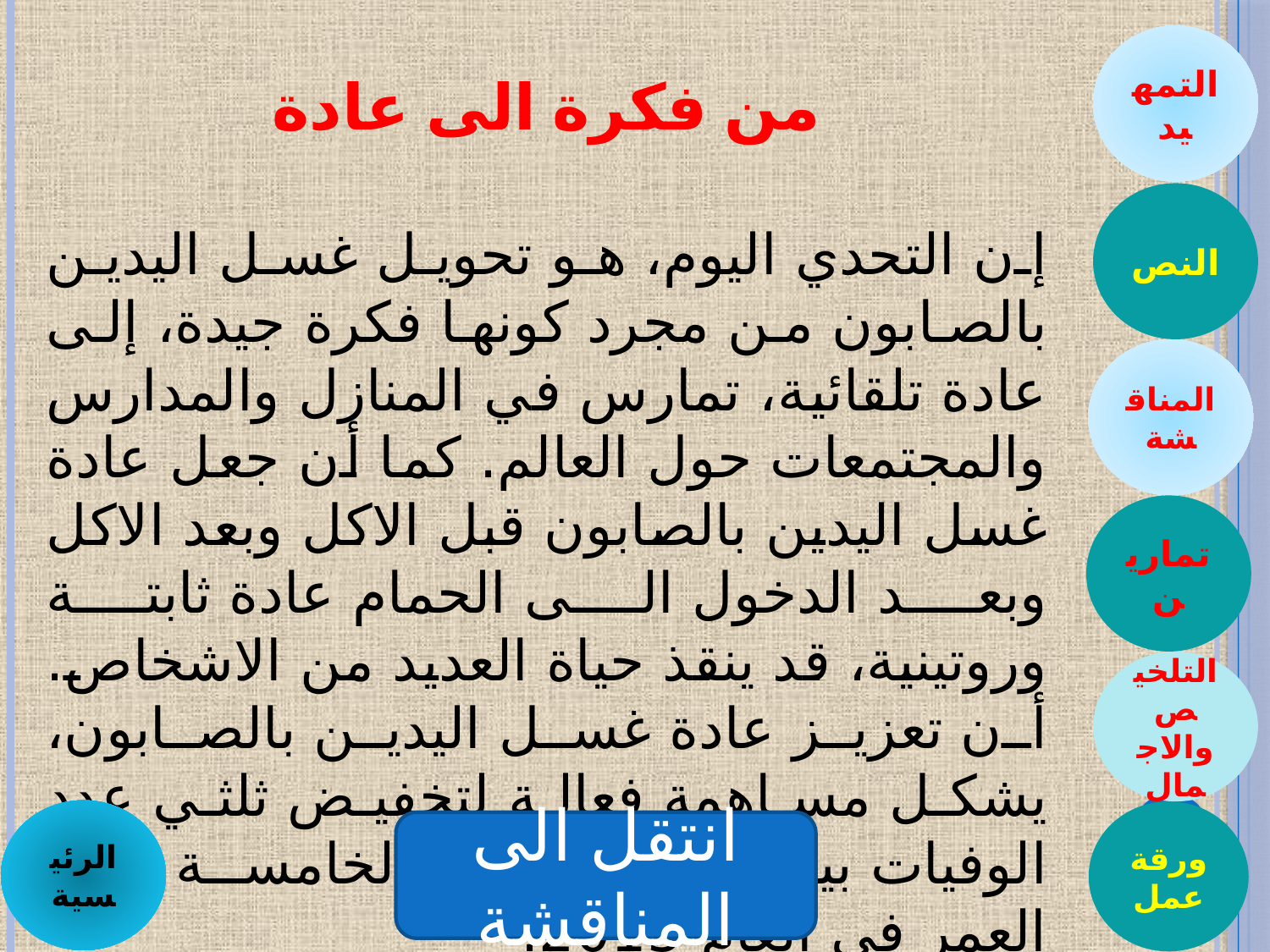

التمهيد
من فكرة الى عادة

إن التحدي اليوم، هو تحويل غسل اليدين بالصابون من مجرد كونها فكرة جيدة، إلى عادة تلقائية، تمارس في المنازل والمدارس والمجتمعات حول العالم. كما أن جعل عادة غسل اليدين بالصابون قبل الاكل وبعد الاكل وبعد الدخول الى الحمام عادة ثابتة وروتينية، قد ينقذ حياة العديد من الاشخاص. أن تعزيز عادة غسل اليدين بالصابون، يشكل مساهمة فعالة لتخفيض ثلثي عدد الوفيات بين الاطفال دون الخامسة من العمر في العام 2015.
النص
المناقشة
تمارين
التلخيص والاجمال
الرئيسية
ورقة عمل
انتقل الى المناقشة